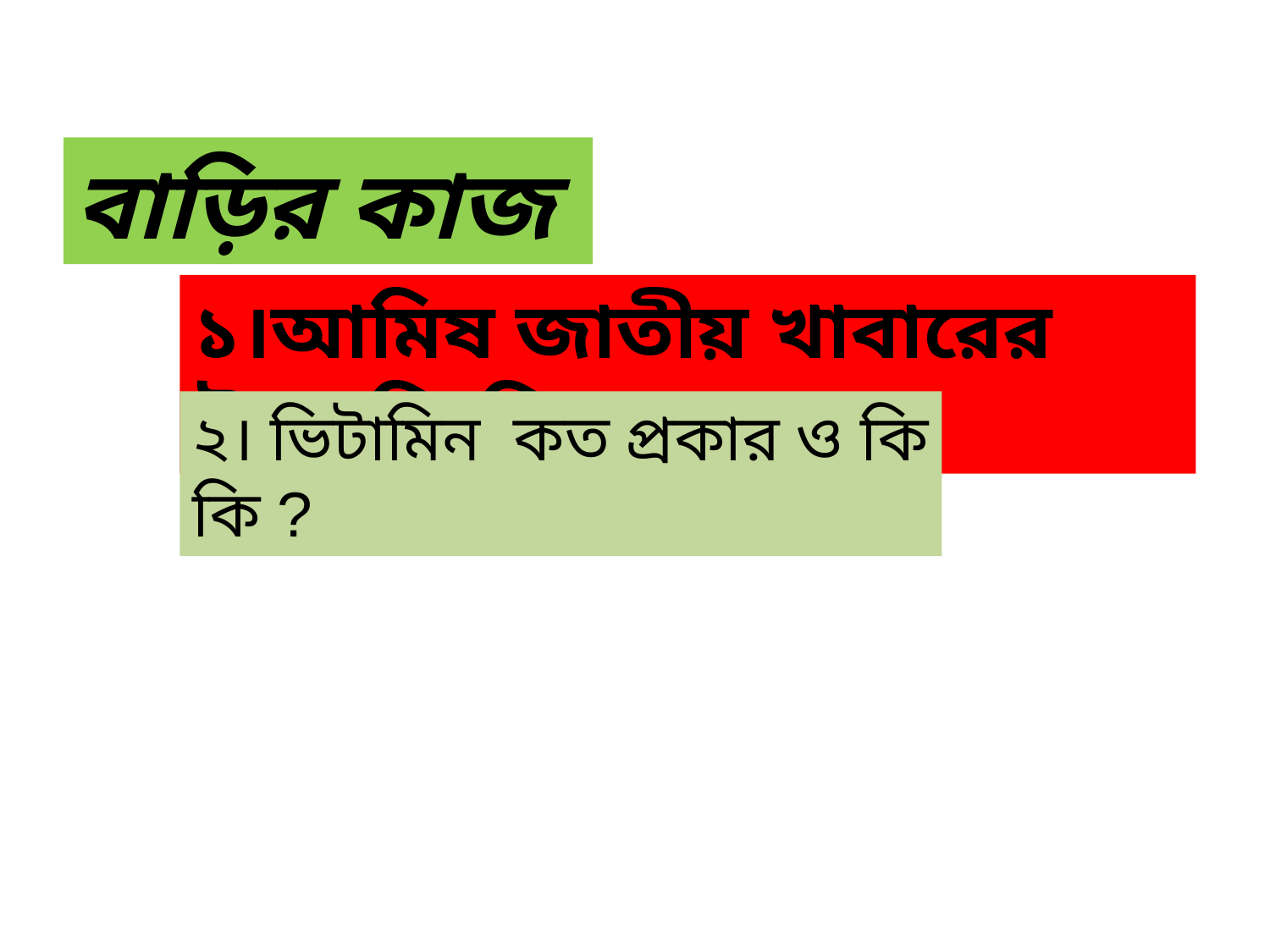

বাড়ির কাজ
১।আমিষ জাতীয় খাবারের উৎস কি কি?
২। ভিটামিন  কত প্রকার ও কি কি ?